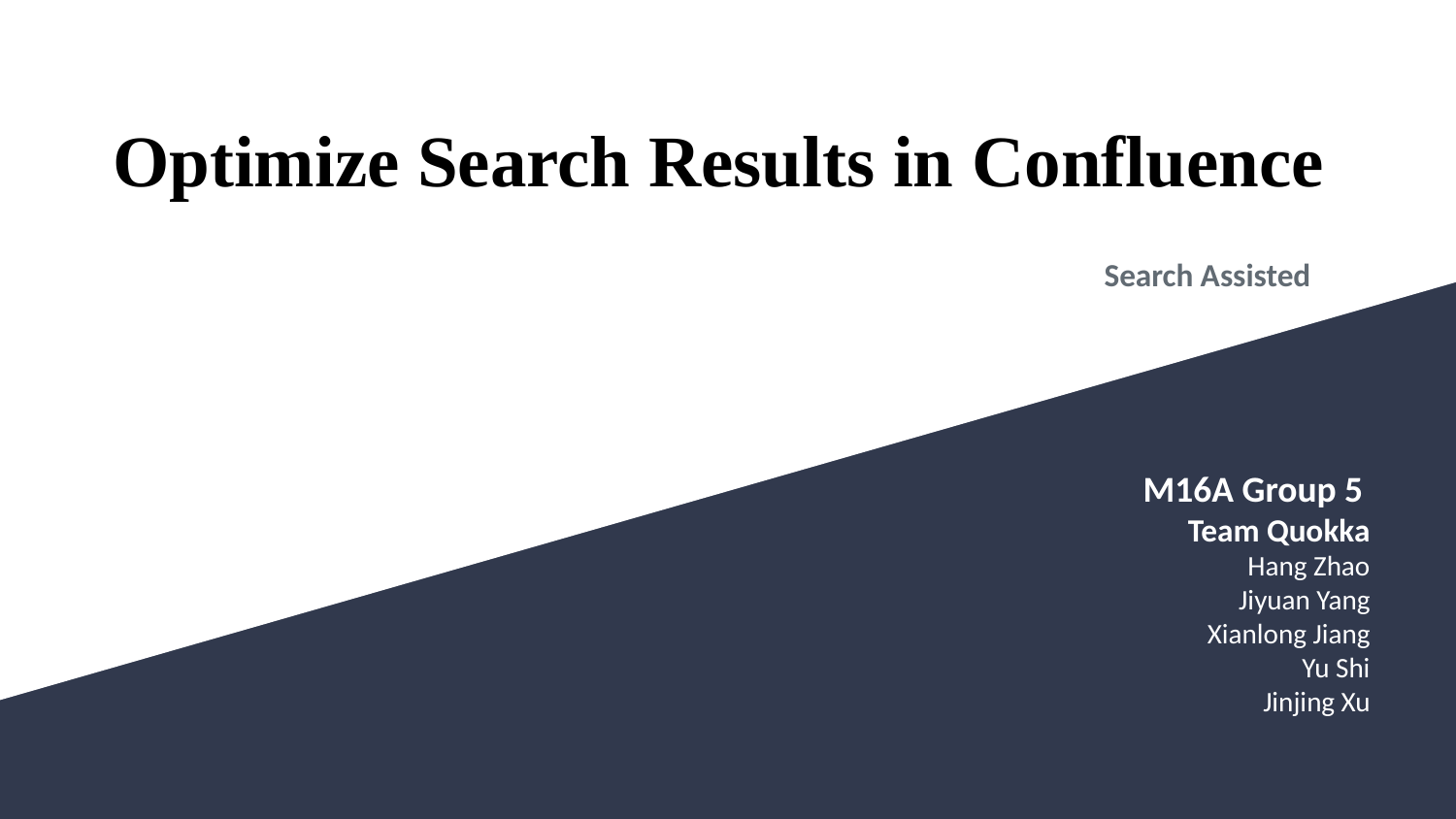

# Optimize Search Results in Confluence
Search Assisted
M16A Group 5
Team Quokka
Hang Zhao
Jiyuan Yang
Xianlong Jiang
Yu Shi
Jinjing Xu